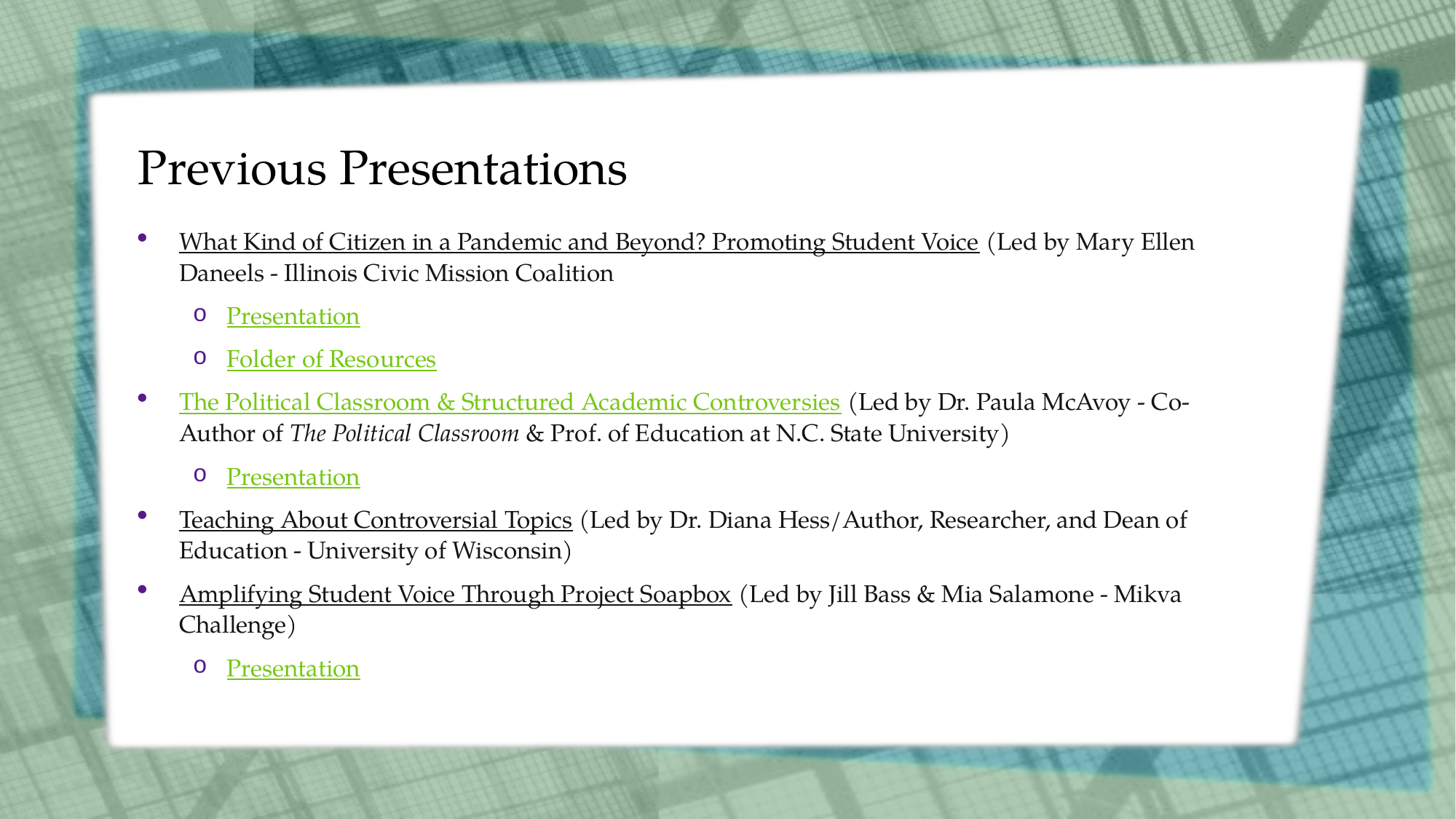

# Previous Presentations
What Kind of Citizen in a Pandemic and Beyond? Promoting Student Voice (Led by Mary Ellen Daneels - Illinois Civic Mission Coalition
Presentation
Folder of Resources
The Political Classroom & Structured Academic Controversies (Led by Dr. Paula McAvoy - Co-Author of The Political Classroom & Prof. of Education at N.C. State University)
Presentation
Teaching About Controversial Topics (Led by Dr. Diana Hess/Author, Researcher, and Dean of Education - University of Wisconsin)
Amplifying Student Voice Through Project Soapbox (Led by Jill Bass & Mia Salamone - Mikva Challenge)
Presentation